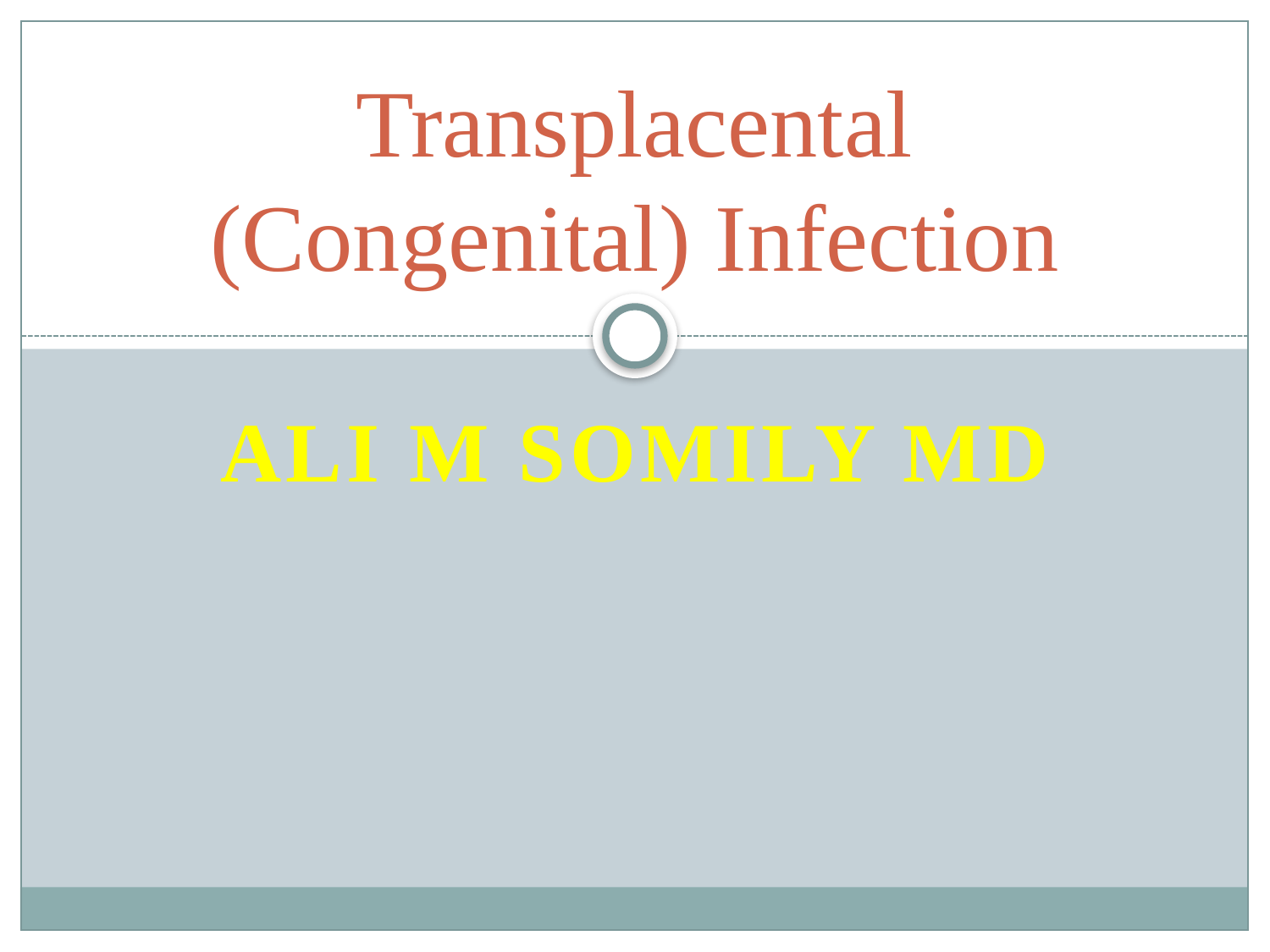

# Transplacental (Congenital) Infection
Ali M Somily MD